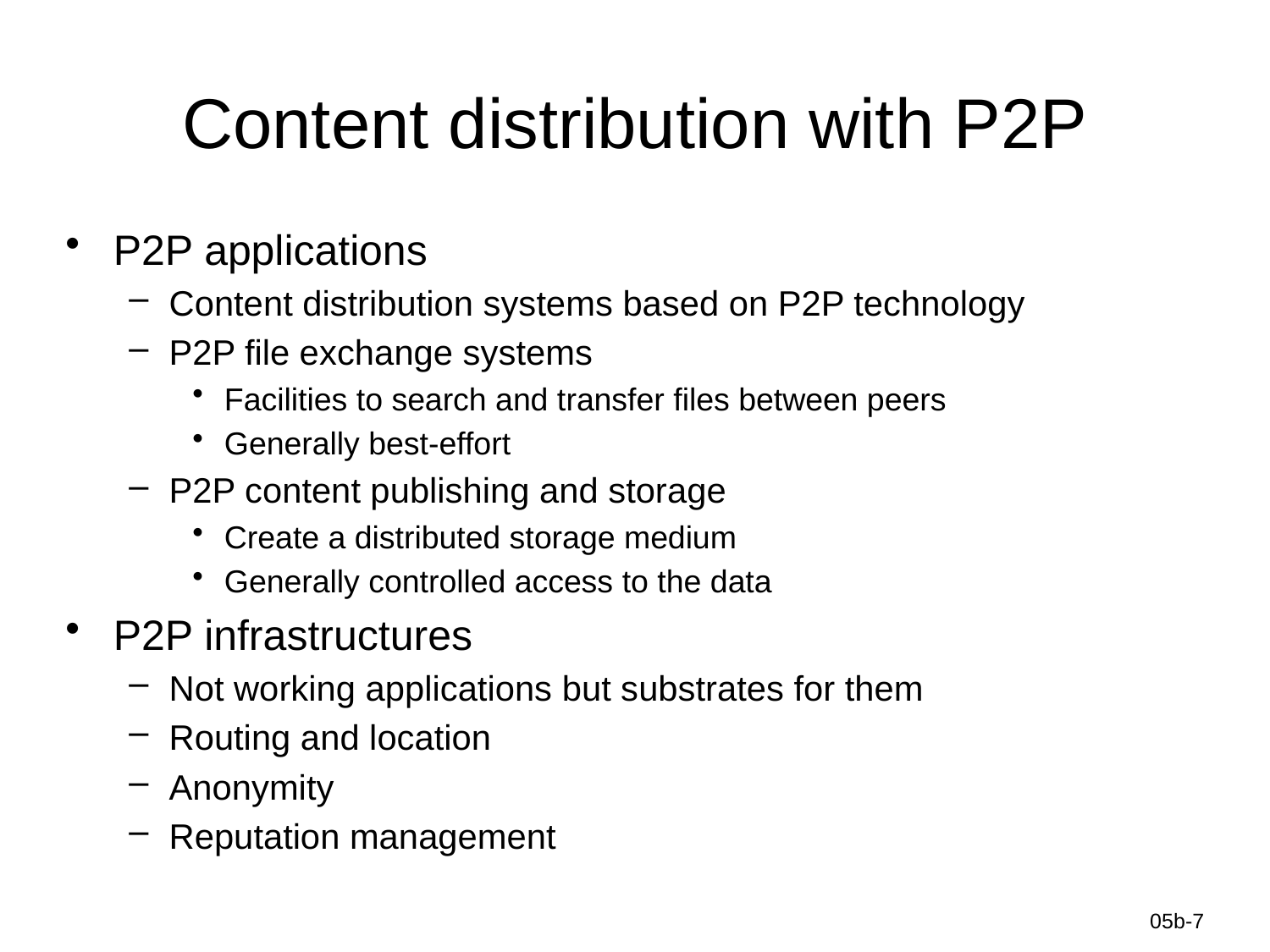

# Content distribution with P2P
P2P applications
Content distribution systems based on P2P technology
P2P file exchange systems
Facilities to search and transfer files between peers
Generally best-effort
P2P content publishing and storage
Create a distributed storage medium
Generally controlled access to the data
P2P infrastructures
Not working applications but substrates for them
Routing and location
Anonymity
Reputation management
Information-Centric Networks
05b-7